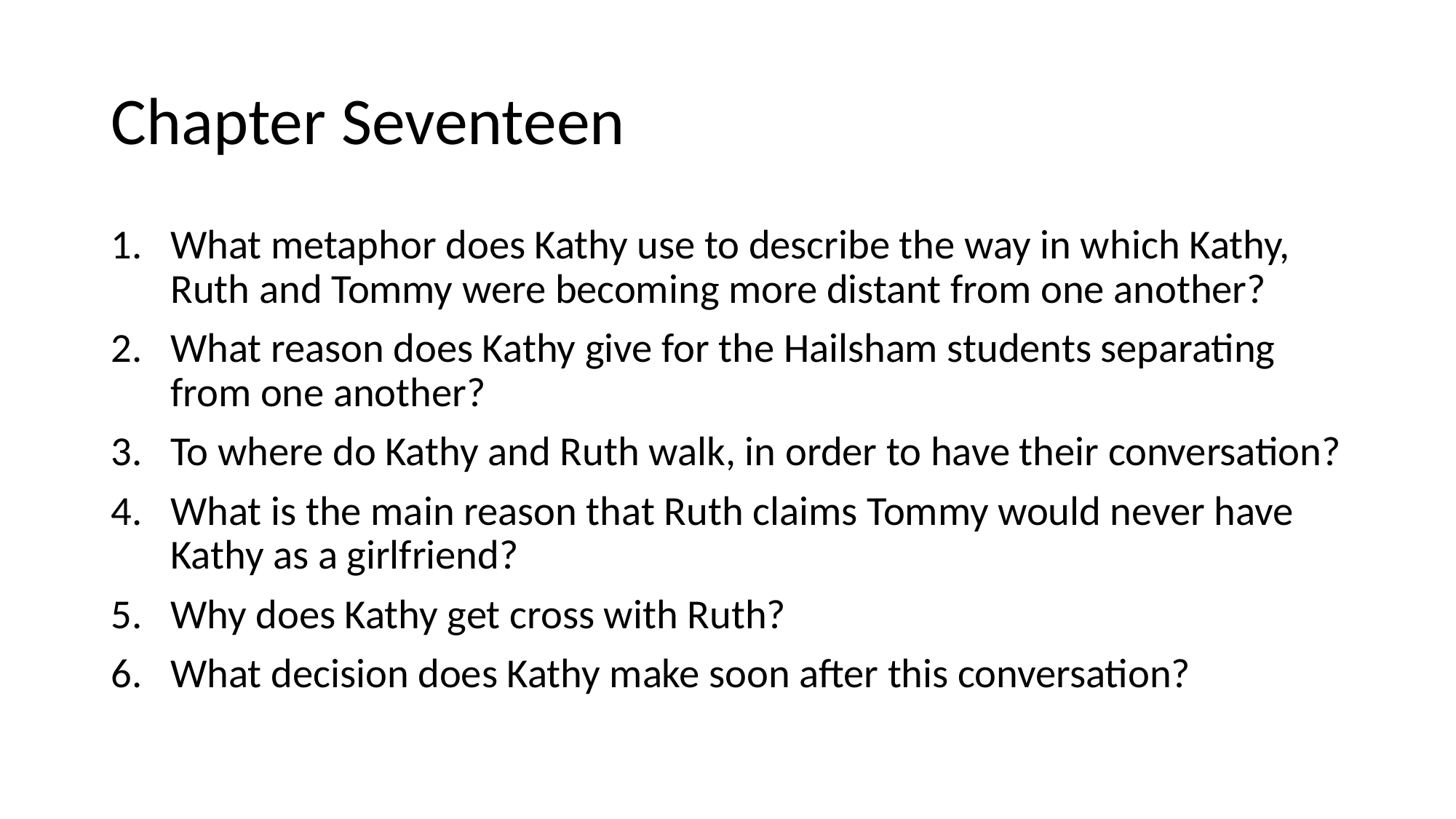

# Chapter Seventeen
What metaphor does Kathy use to describe the way in which Kathy, Ruth and Tommy were becoming more distant from one another?
What reason does Kathy give for the Hailsham students separating from one another?
To where do Kathy and Ruth walk, in order to have their conversation?
What is the main reason that Ruth claims Tommy would never have Kathy as a girlfriend?
Why does Kathy get cross with Ruth?
What decision does Kathy make soon after this conversation?